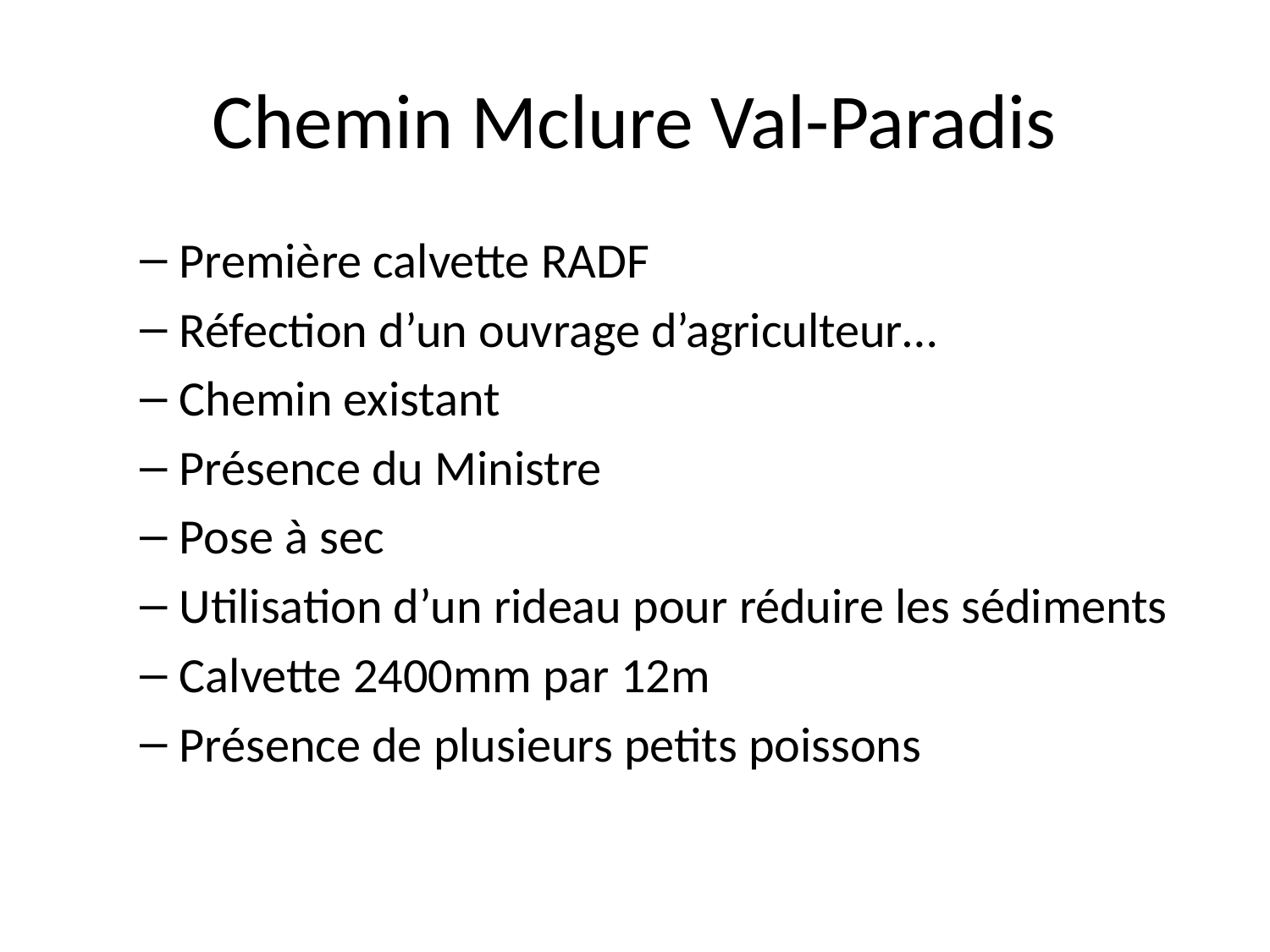

# Chemin Mclure Val-Paradis
Première calvette RADF
Réfection d’un ouvrage d’agriculteur…
Chemin existant
Présence du Ministre
Pose à sec
Utilisation d’un rideau pour réduire les sédiments
Calvette 2400mm par 12m
Présence de plusieurs petits poissons